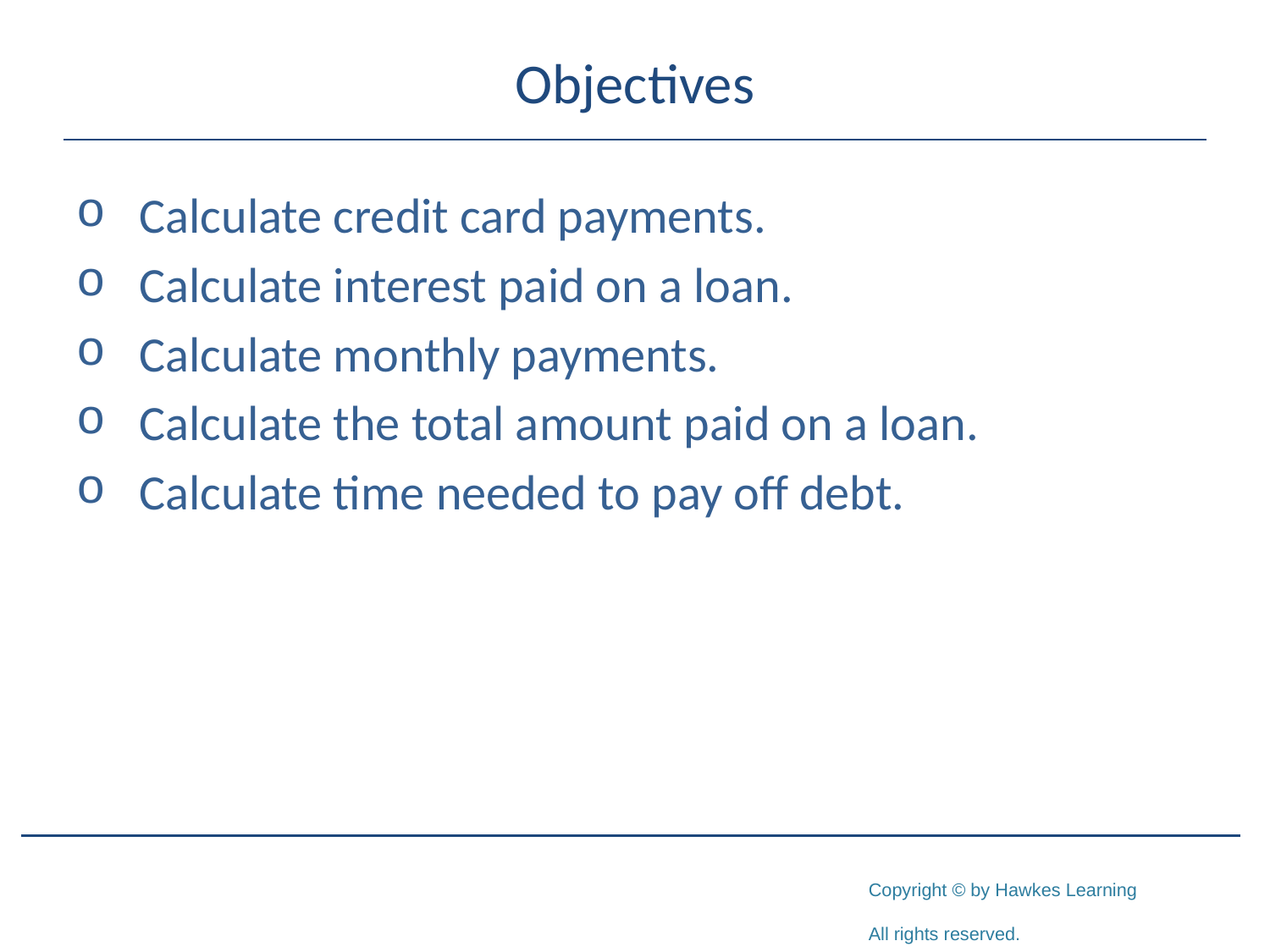

# Objectives
Calculate credit card payments.
Calculate interest paid on a loan.
Calculate monthly payments.
Calculate the total amount paid on a loan.
Calculate time needed to pay off debt.